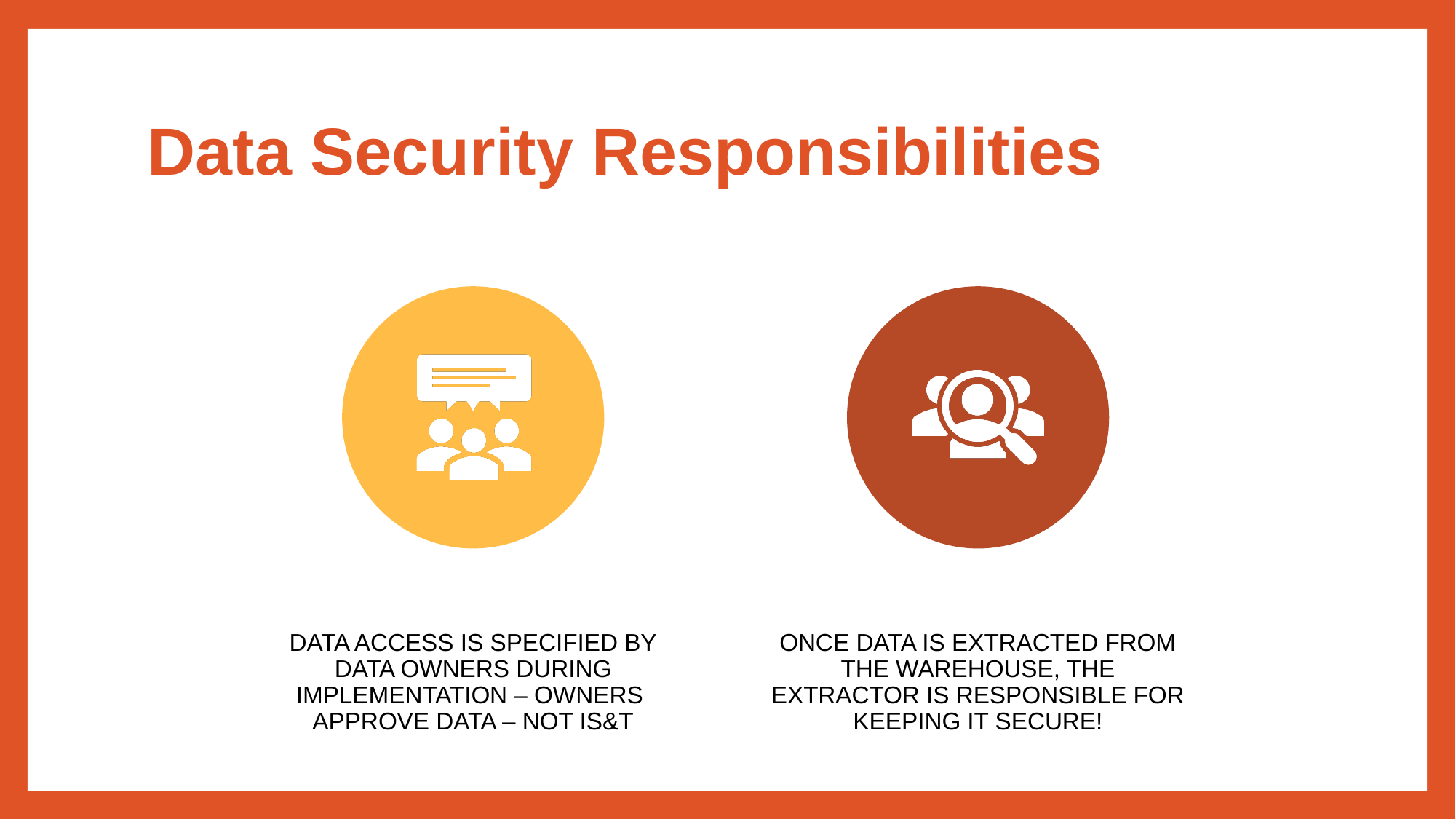

# Data Security Responsibilities
Data access is specified by data owners during implementation – owners  approve data – not IS&T
Once data is extracted from the warehouse, the extractor is responsible for keeping it secure!